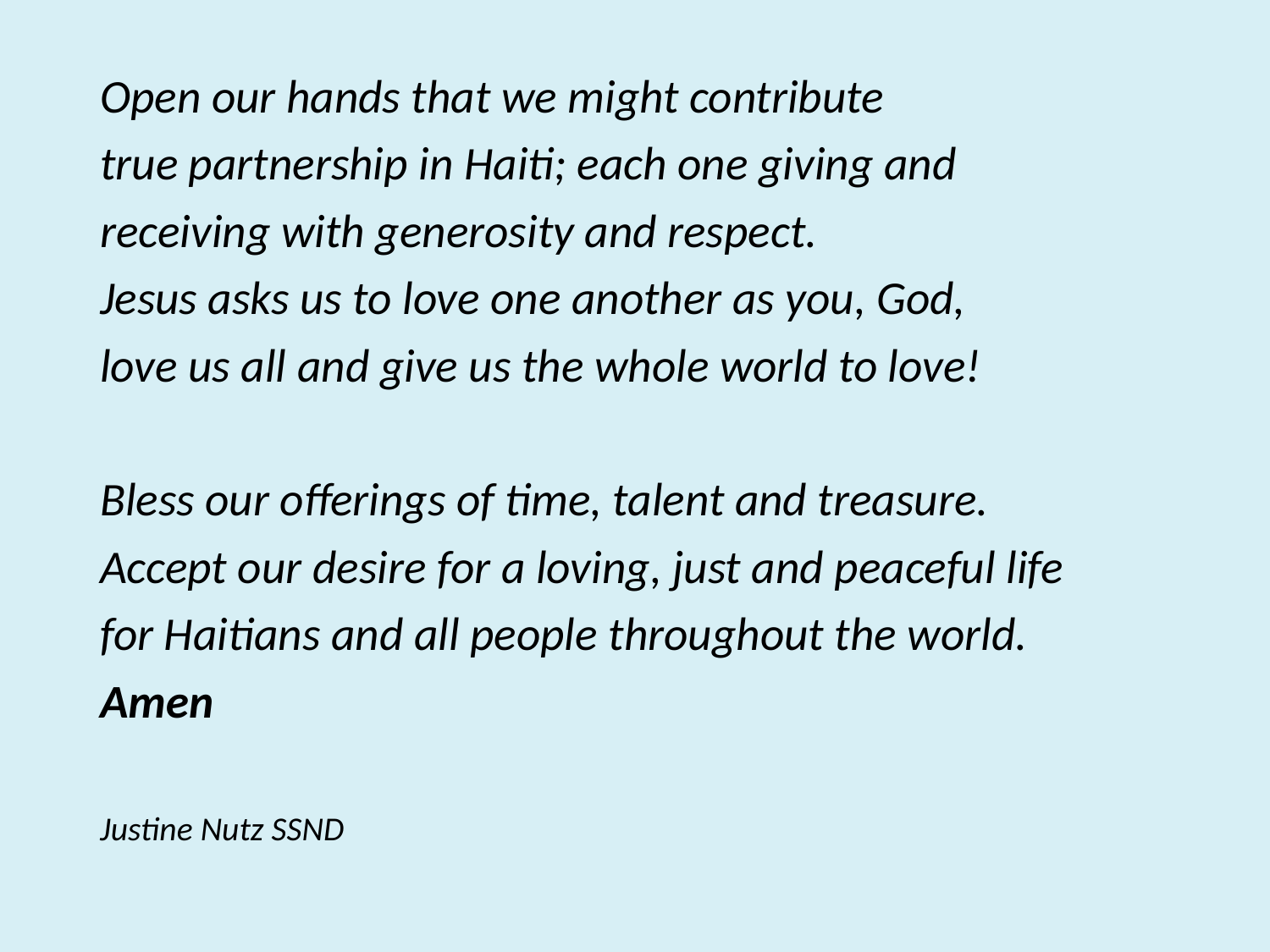

Open our hands that we might contribute
true partnership in Haiti; each one giving and
receiving with generosity and respect.
Jesus asks us to love one another as you, God,
love us all and give us the whole world to love!

Bless our offerings of time, talent and treasure.
Accept our desire for a loving, just and peaceful life
for Haitians and all people throughout the world.
Amen

Justine Nutz SSND